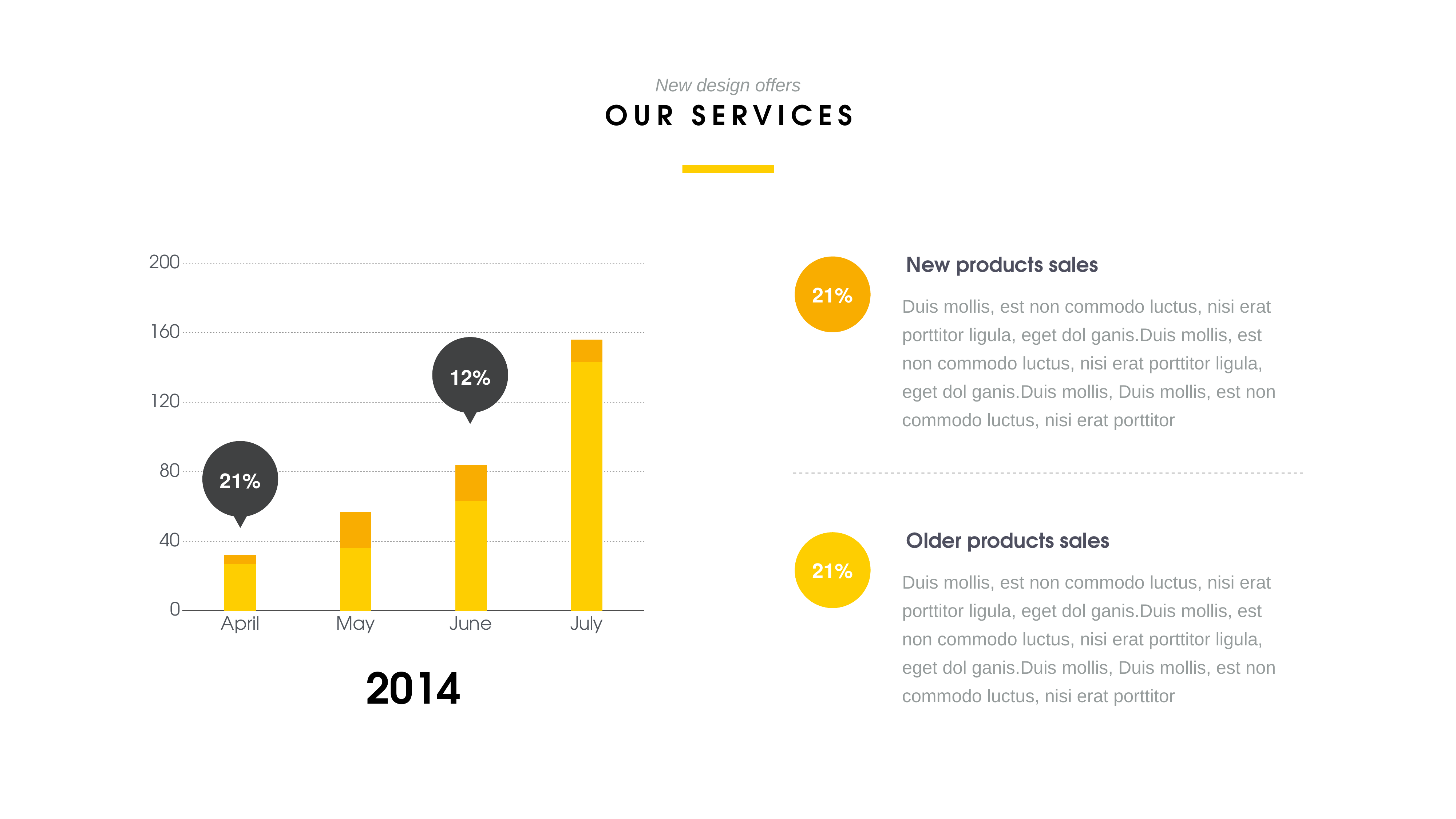

New design offers
OUR SERVICES

### Chart:

| Category | Region 1 | Region 2 |
|---|---|---|
| April | 27.0 | 5.0 |
| May | 36.0 | 21.0 |
| June | 63.0 | 21.0 |
| July | 143.0 | 13.0 |
New products sales

21%
Duis mollis, est non commodo luctus, nisi erat porttitor ligula, eget dol ganis.Duis mollis, est non commodo luctus, nisi erat porttitor ligula, eget dol ganis.Duis mollis, Duis mollis, est non commodo luctus, nisi erat porttitor

12%

21%

Older products sales

21%
Duis mollis, est non commodo luctus, nisi erat porttitor ligula, eget dol ganis.Duis mollis, est non commodo luctus, nisi erat porttitor ligula, eget dol ganis.Duis mollis, Duis mollis, est non commodo luctus, nisi erat porttitor
2014